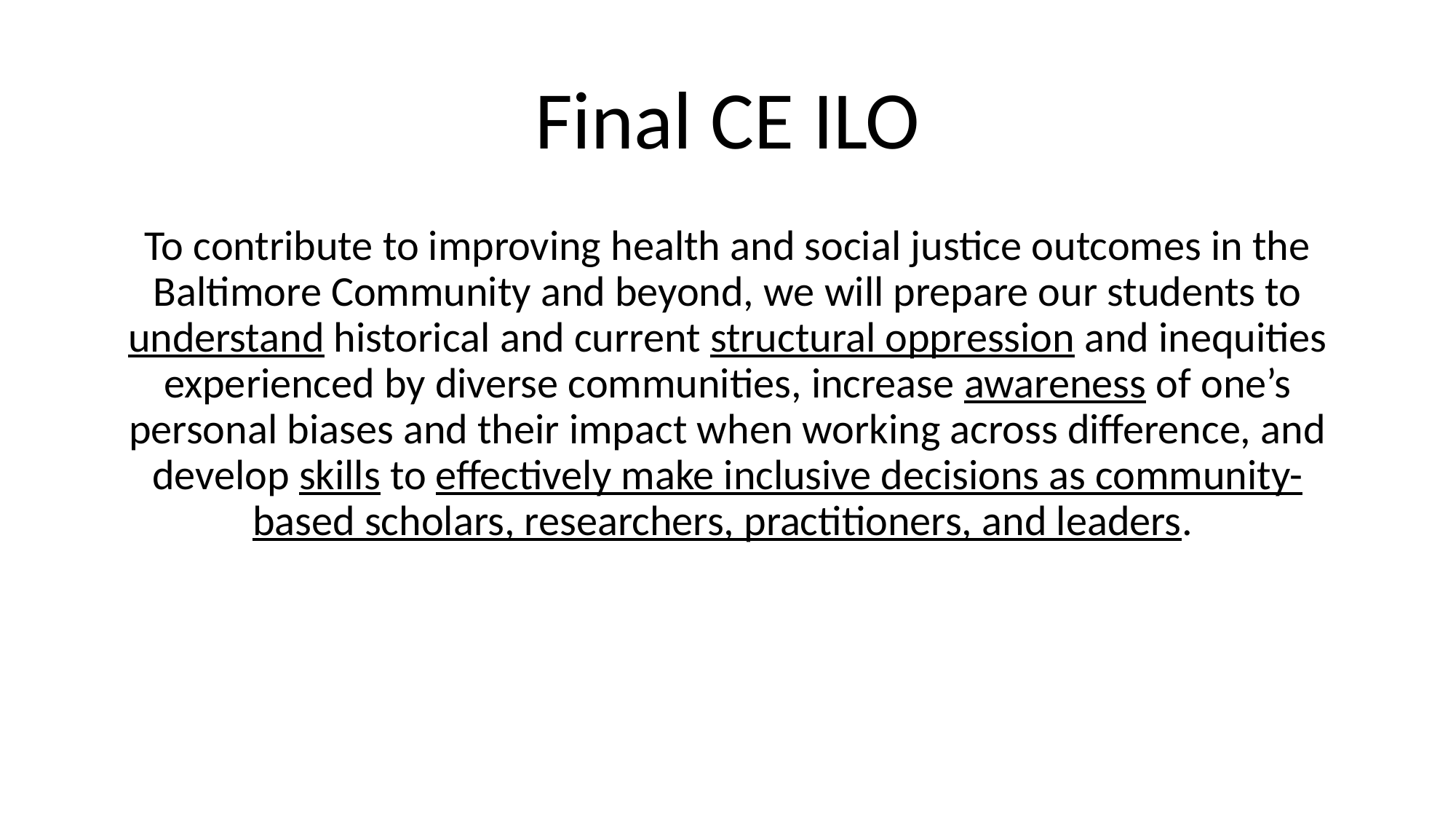

# Final CE ILO
To contribute to improving health and social justice outcomes in the Baltimore Community and beyond, we will prepare our students to understand historical and current structural oppression and inequities experienced by diverse communities, increase awareness of one’s personal biases and their impact when working across difference, and develop skills to effectively make inclusive decisions as community-based scholars, researchers, practitioners, and leaders.